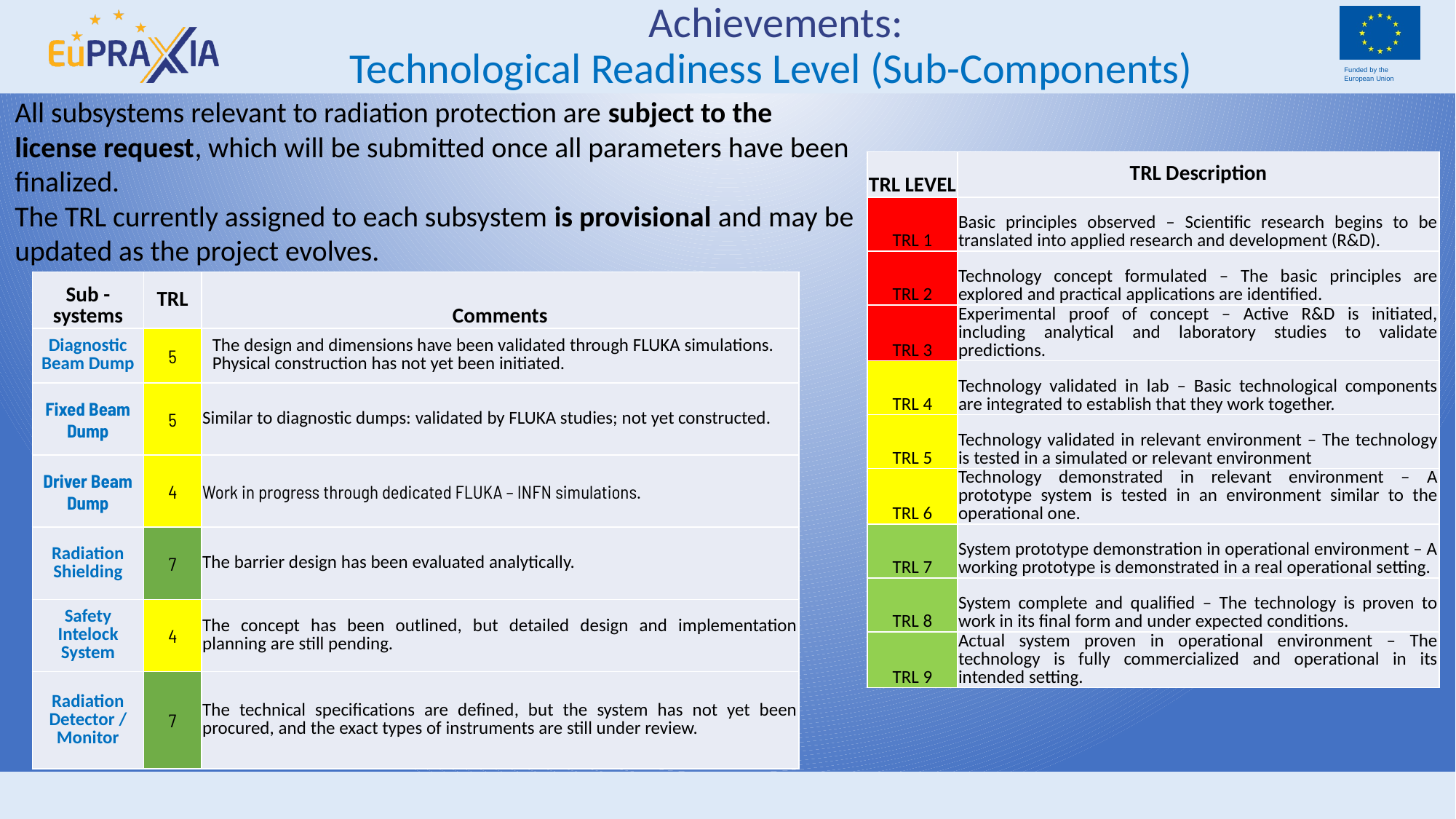

# Achievements: Technological Readiness Level (Sub-Components)
All subsystems relevant to radiation protection are subject to the license request, which will be submitted once all parameters have been finalized.
The TRL currently assigned to each subsystem is provisional and may be updated as the project evolves.
| TRL LEVEL | TRL Description |
| --- | --- |
| TRL 1 | Basic principles observed – Scientific research begins to be translated into applied research and development (R&D). |
| TRL 2 | Technology concept formulated – The basic principles are explored and practical applications are identified. |
| TRL 3 | Experimental proof of concept – Active R&D is initiated, including analytical and laboratory studies to validate predictions. |
| TRL 4 | Technology validated in lab – Basic technological components are integrated to establish that they work together. |
| TRL 5 | Technology validated in relevant environment – The technology is tested in a simulated or relevant environment |
| TRL 6 | Technology demonstrated in relevant environment – A prototype system is tested in an environment similar to the operational one. |
| TRL 7 | System prototype demonstration in operational environment – A working prototype is demonstrated in a real operational setting. |
| TRL 8 | System complete and qualified – The technology is proven to work in its final form and under expected conditions. |
| TRL 9 | Actual system proven in operational environment – The technology is fully commercialized and operational in its intended setting. |
| Sub - systems | TRL | Comments |
| --- | --- | --- |
| Diagnostic Beam Dump | 5 | The design and dimensions have been validated through FLUKA simulations. Physical construction has not yet been initiated. |
| Fixed Beam Dump | 5 | Similar to diagnostic dumps: validated by FLUKA studies; not yet constructed. |
| Driver Beam Dump | 4 | Work in progress through dedicated FLUKA – INFN simulations. |
| Radiation Shielding | 7 | The barrier design has been evaluated analytically. |
| Safety Intelock System | 4 | The concept has been outlined, but detailed design and implementation planning are still pending. |
| Radiation Detector / Monitor | 7 | The technical specifications are defined, but the system has not yet been procured, and the exact types of instruments are still under review. |